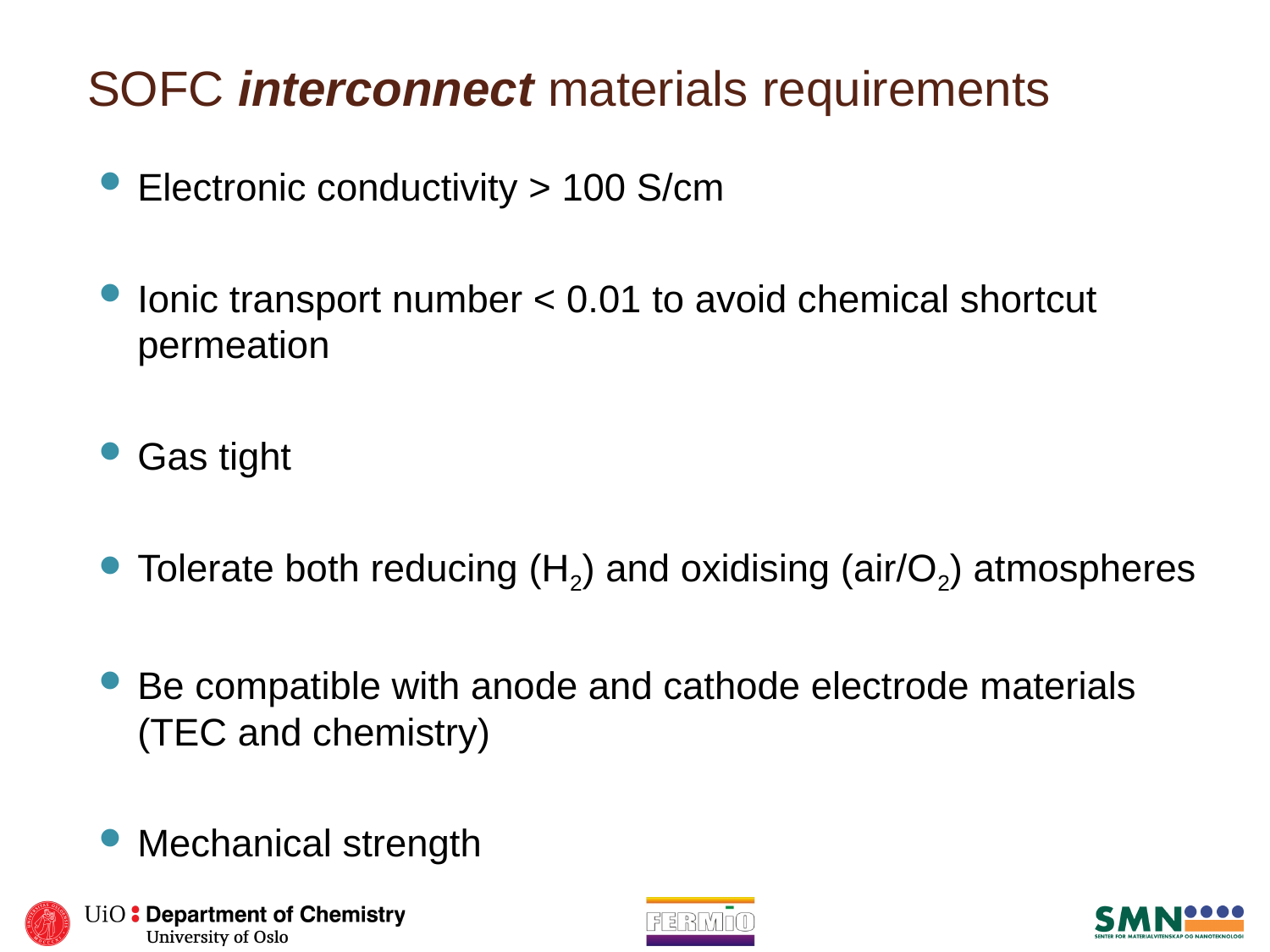

# SOFC interconnect materials requirements
Electronic conductivity > 100 S/cm

Ionic transport number < 0.01 to avoid chemical shortcut permeation

Gas tight

Tolerate both reducing (H2) and oxidising (air/O2) atmospheres

Be compatible with anode and cathode electrode materials (TEC and chemistry)

Mechanical strength